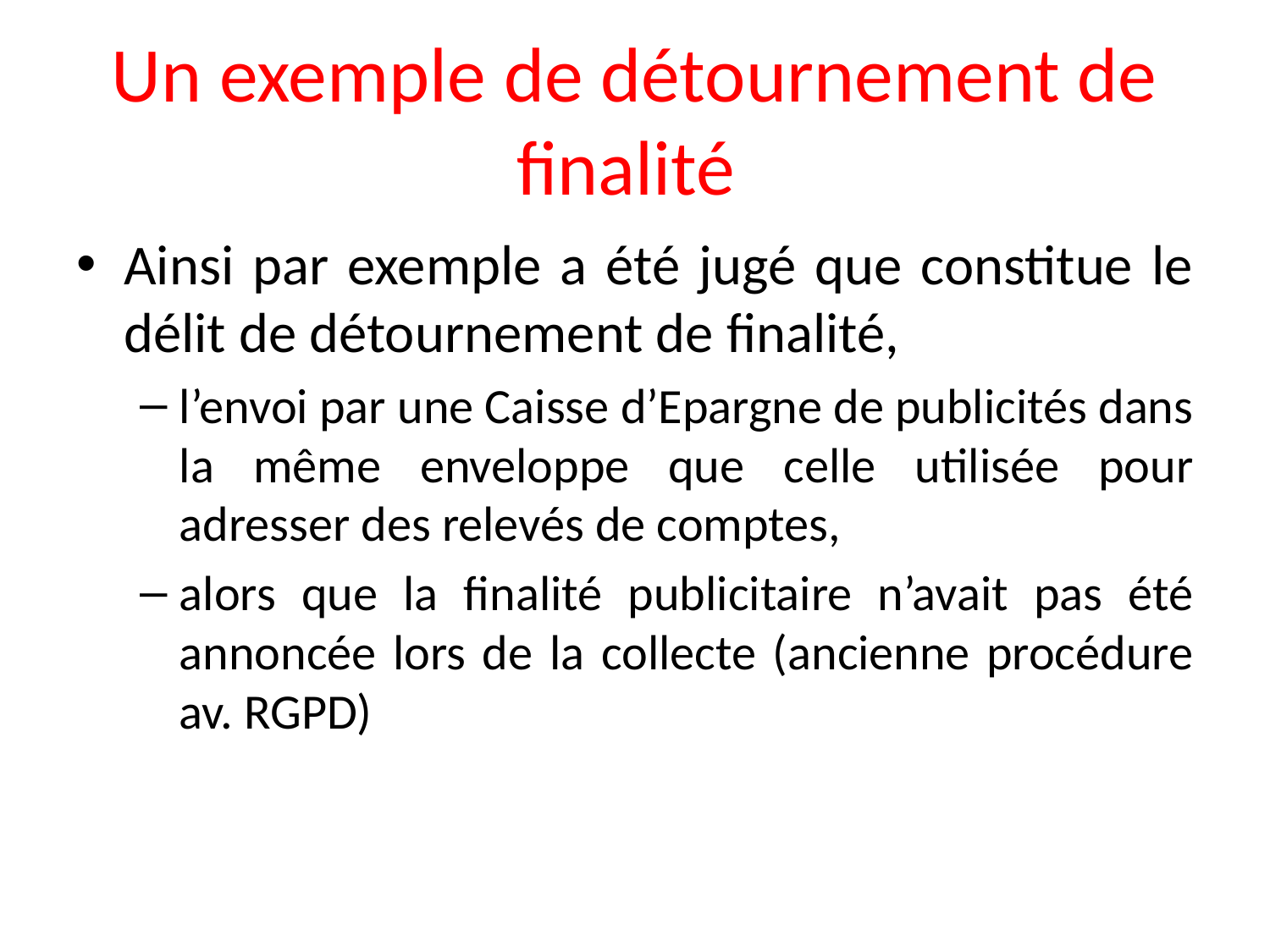

# Un exemple de détournement de finalité
Ainsi par exemple a été jugé que constitue le délit de détournement de finalité,
l’envoi par une Caisse d’Epargne de publicités dans la même enveloppe que celle utilisée pour adresser des relevés de comptes,
alors que la finalité publicitaire n’avait pas été annoncée lors de la collecte (ancienne procédure av. RGPD)